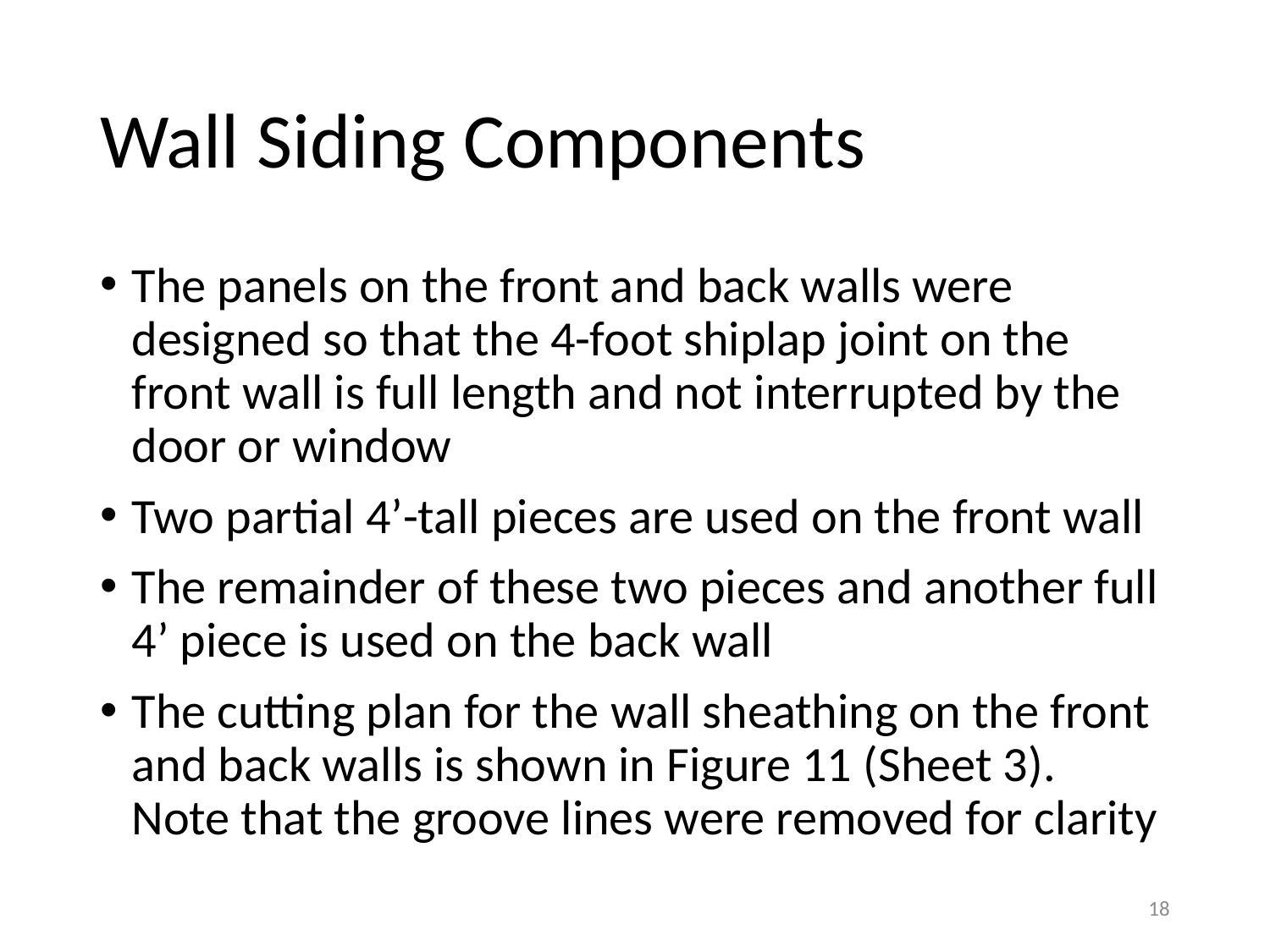

# Wall Siding Components
The panels on the front and back walls were designed so that the 4-foot shiplap joint on the front wall is full length and not interrupted by the door or window
Two partial 4’-tall pieces are used on the front wall
The remainder of these two pieces and another full 4’ piece is used on the back wall
The cutting plan for the wall sheathing on the front and back walls is shown in Figure 11 (Sheet 3).  Note that the groove lines were removed for clarity
18